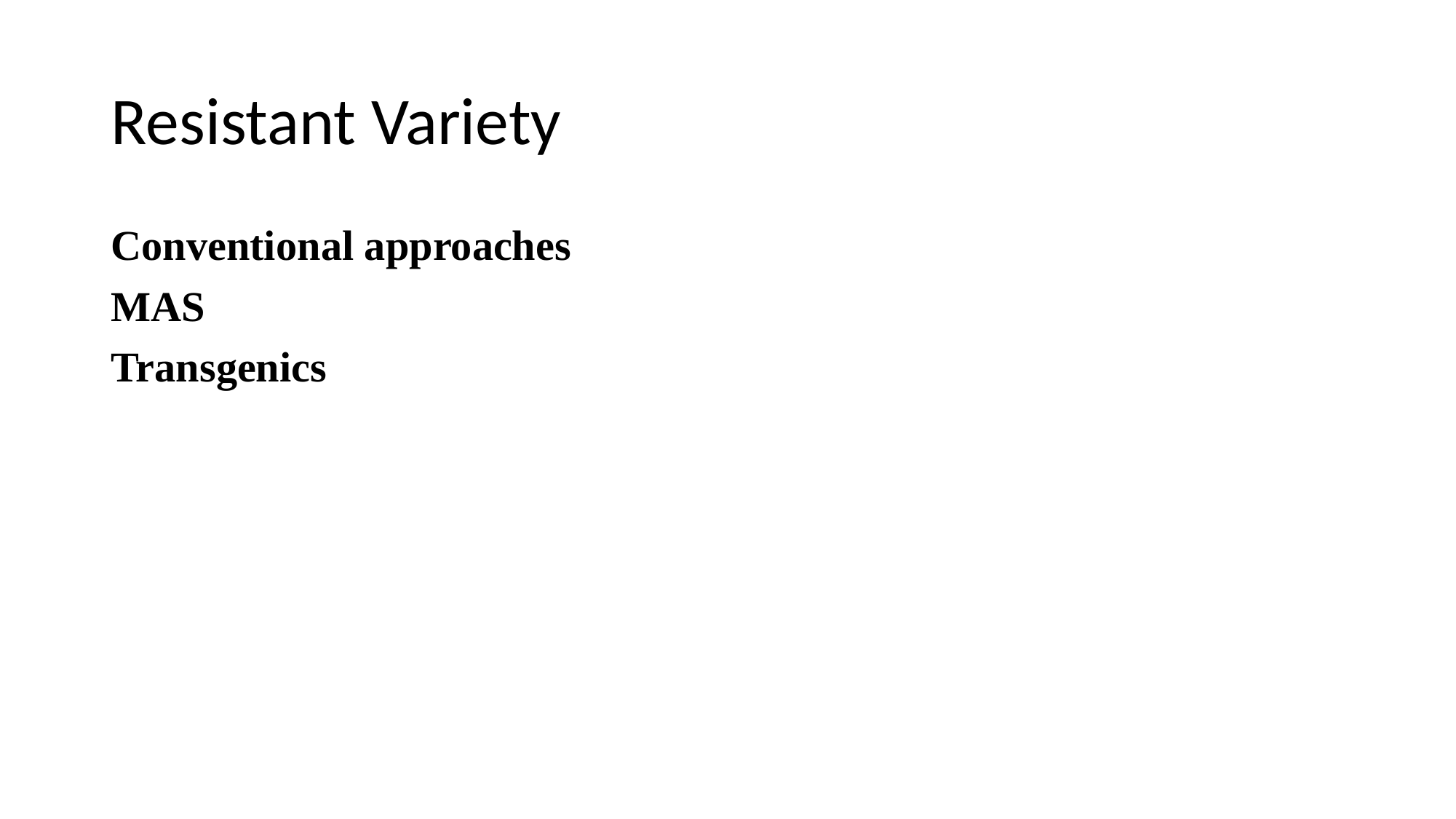

# Resistant Variety
Conventional approaches
MAS
Transgenics